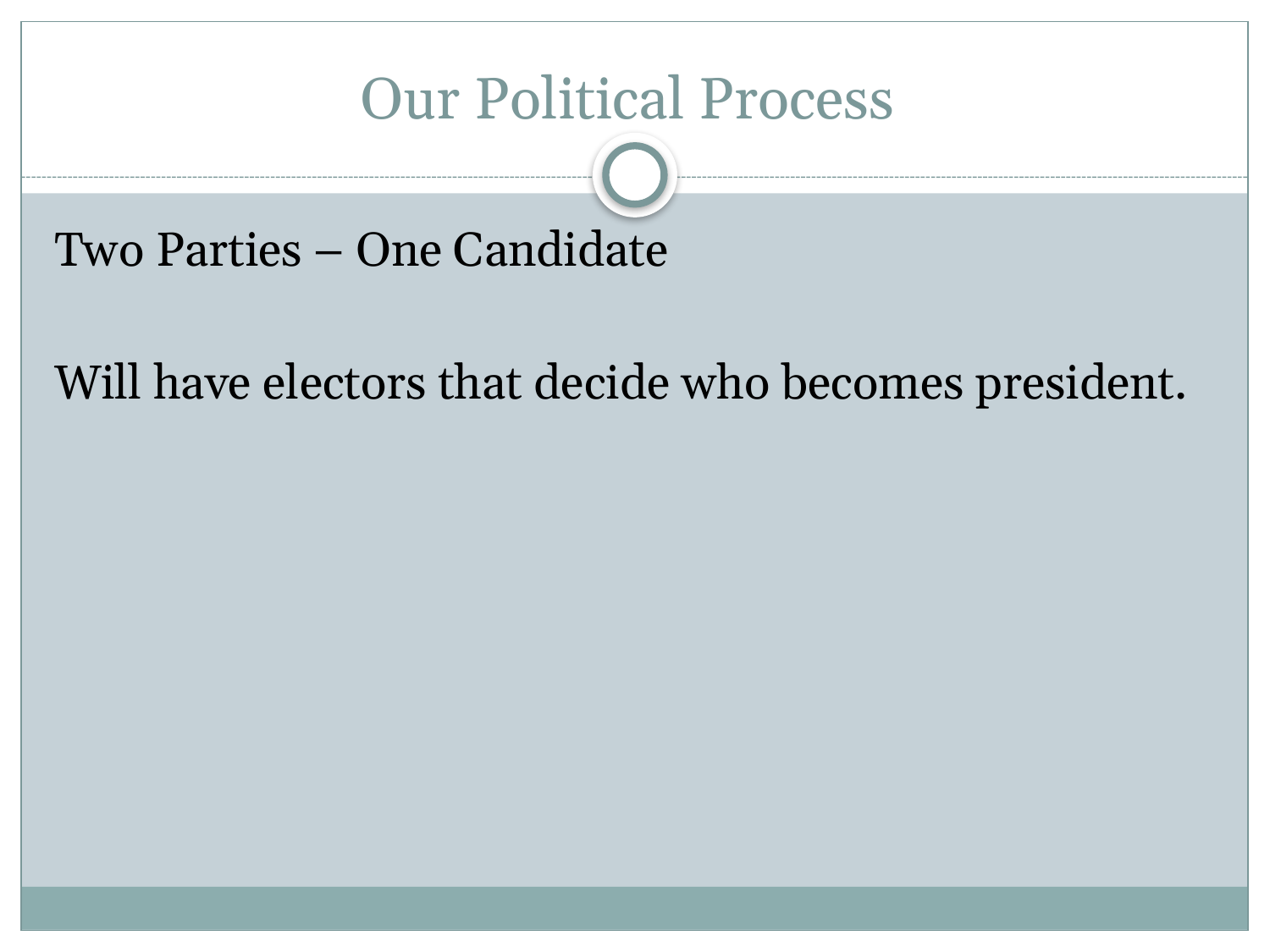

# Our Political Process
Two Parties – One Candidate

Will have electors that decide who becomes president.